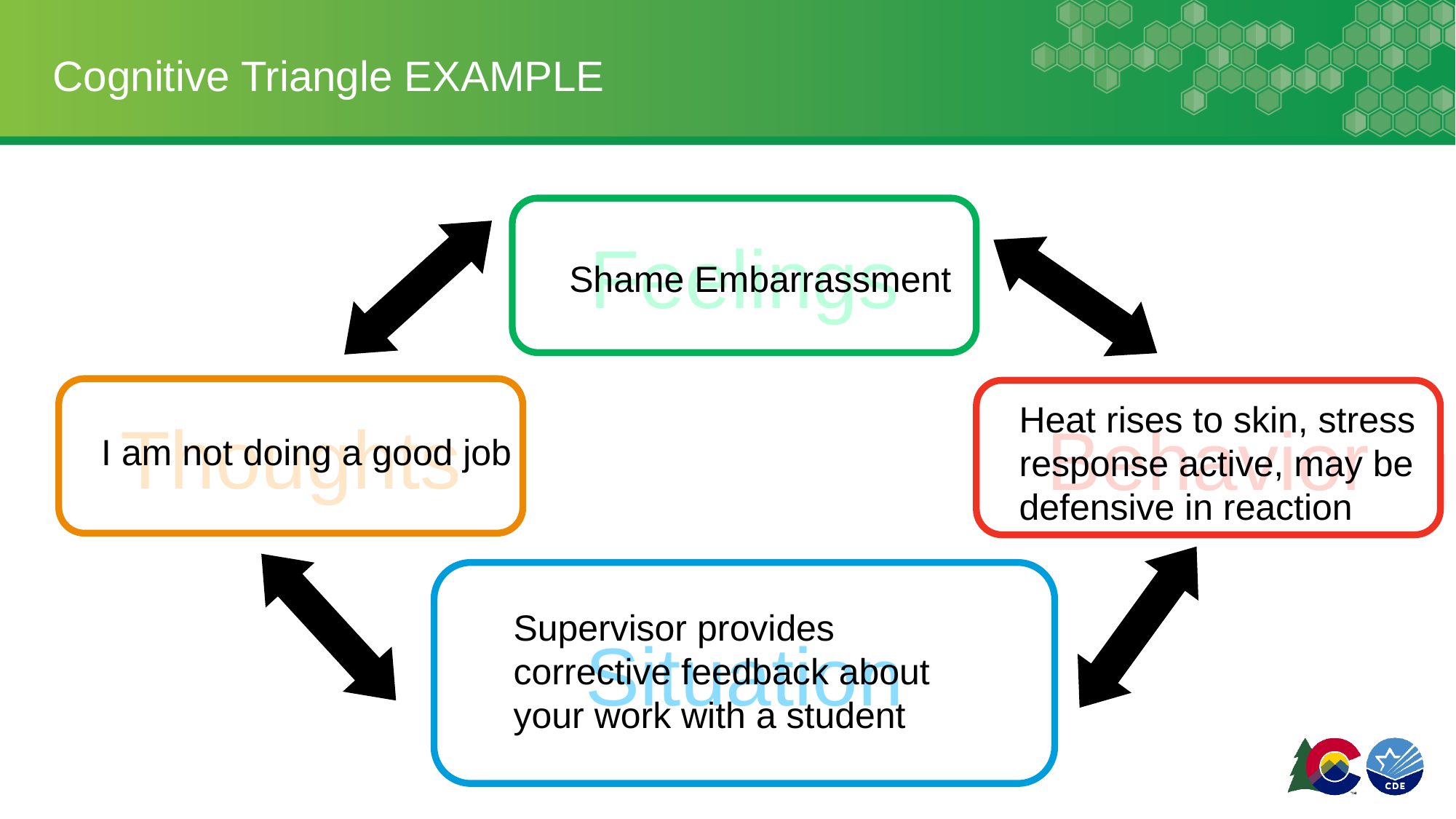

# Cognitive Triangle EXAMPLE
Shame Embarrassment

Feelings

I am not doing a good job
Heat rises to skin, stress response active, may be defensive in reaction
Thoughts
Behavior

Supervisor provides corrective feedback about your work with a student
Situation